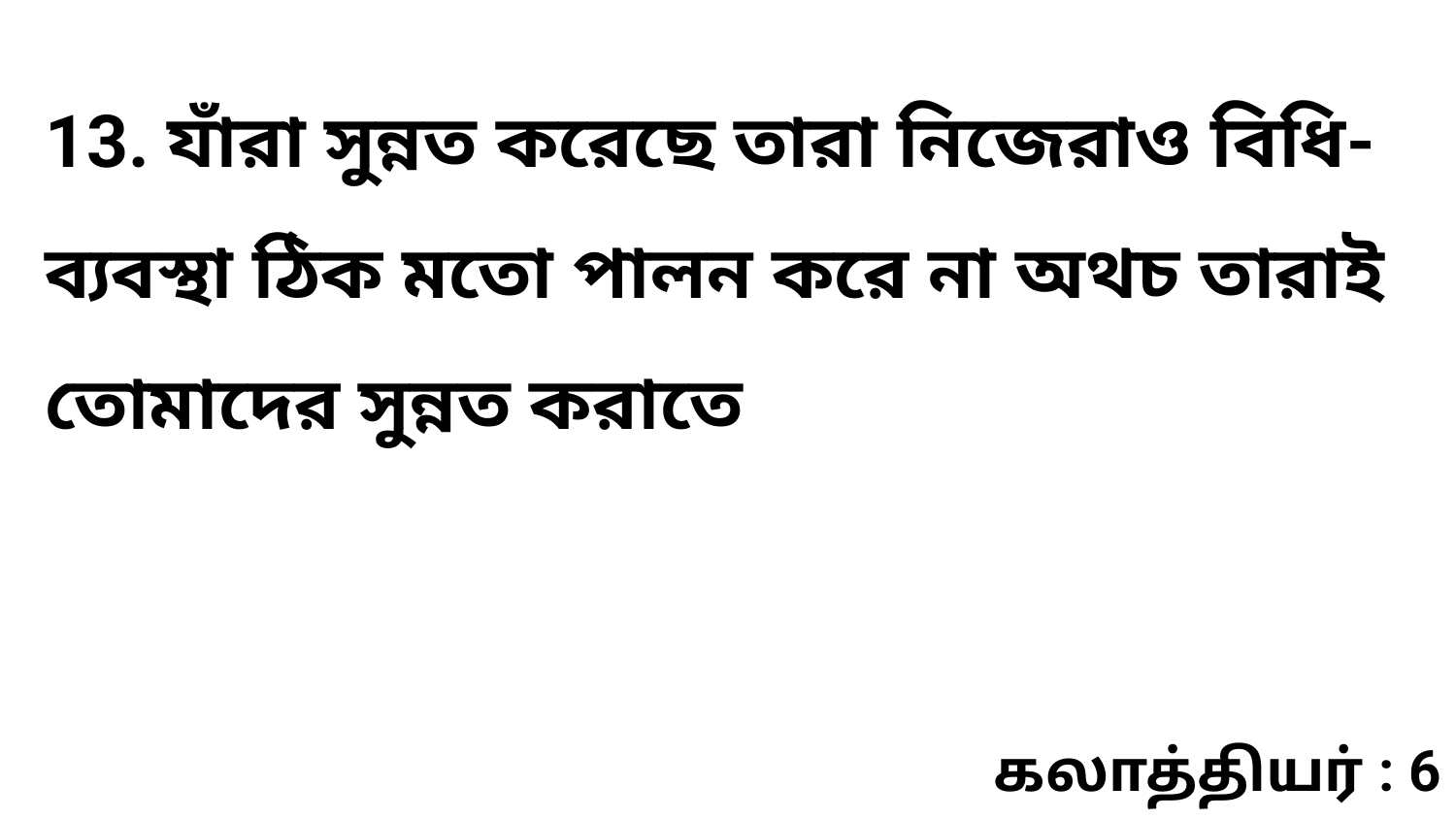

13. যাঁরা সুন্নত করেছে তারা নিজেরাও বিধি-ব্যবস্থা ঠিক মতো পালন করে না অথচ তারাই তোমাদের সুন্নত করাতে
கலாத்தியர் : 6